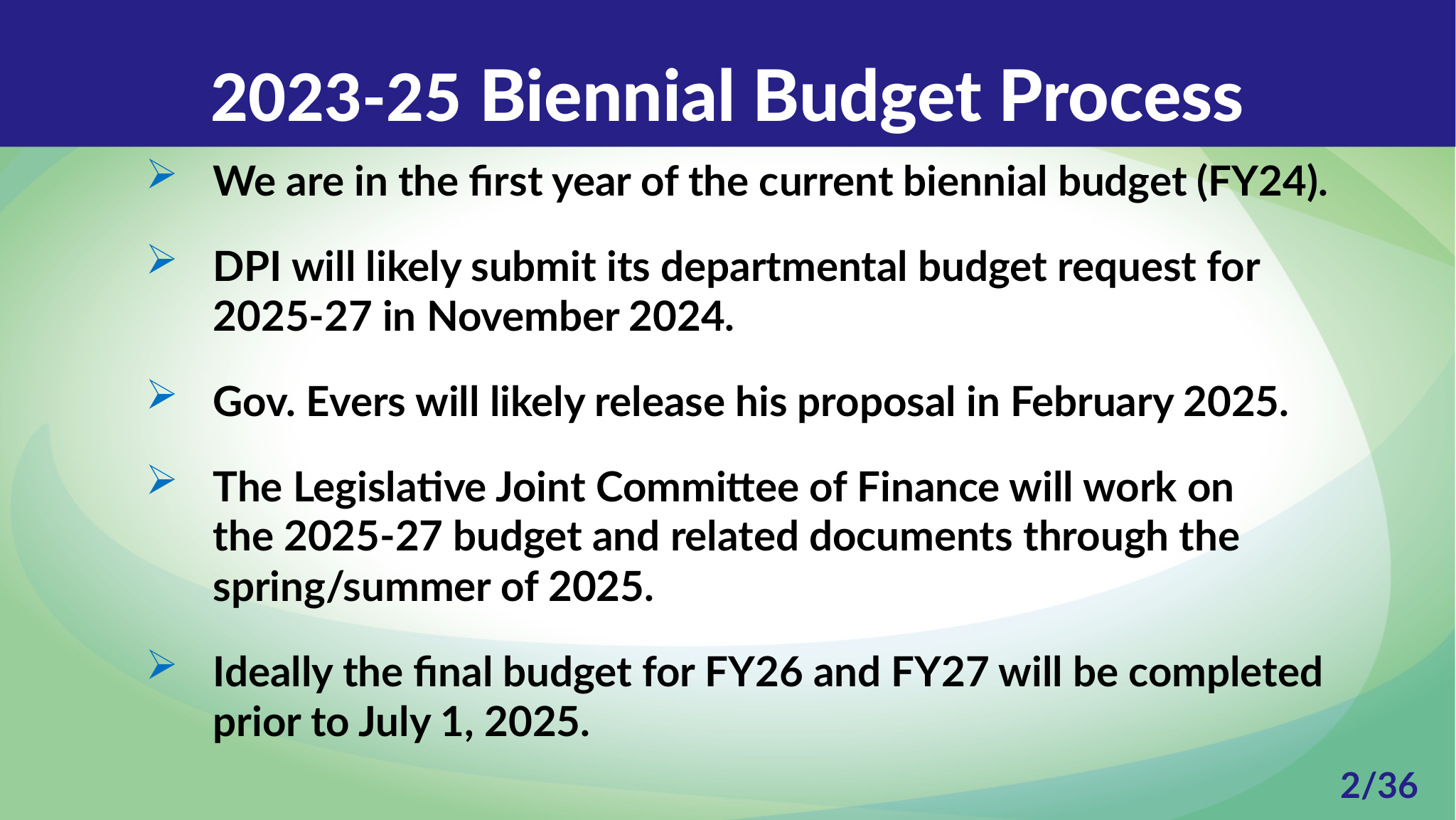

2023-25 Biennial Budget Process
We are in the first year of the current biennial budget (FY24).
DPI will likely submit its departmental budget request for
2025-27 in November 2024.
Gov. Evers will likely release his proposal in February 2025.
The Legislative Joint Committee of Finance will work on
the 2025-27 budget and related documents through the spring/summer of 2025.
Ideally the final budget for FY26 and FY27 will be completed prior to July 1, 2025.